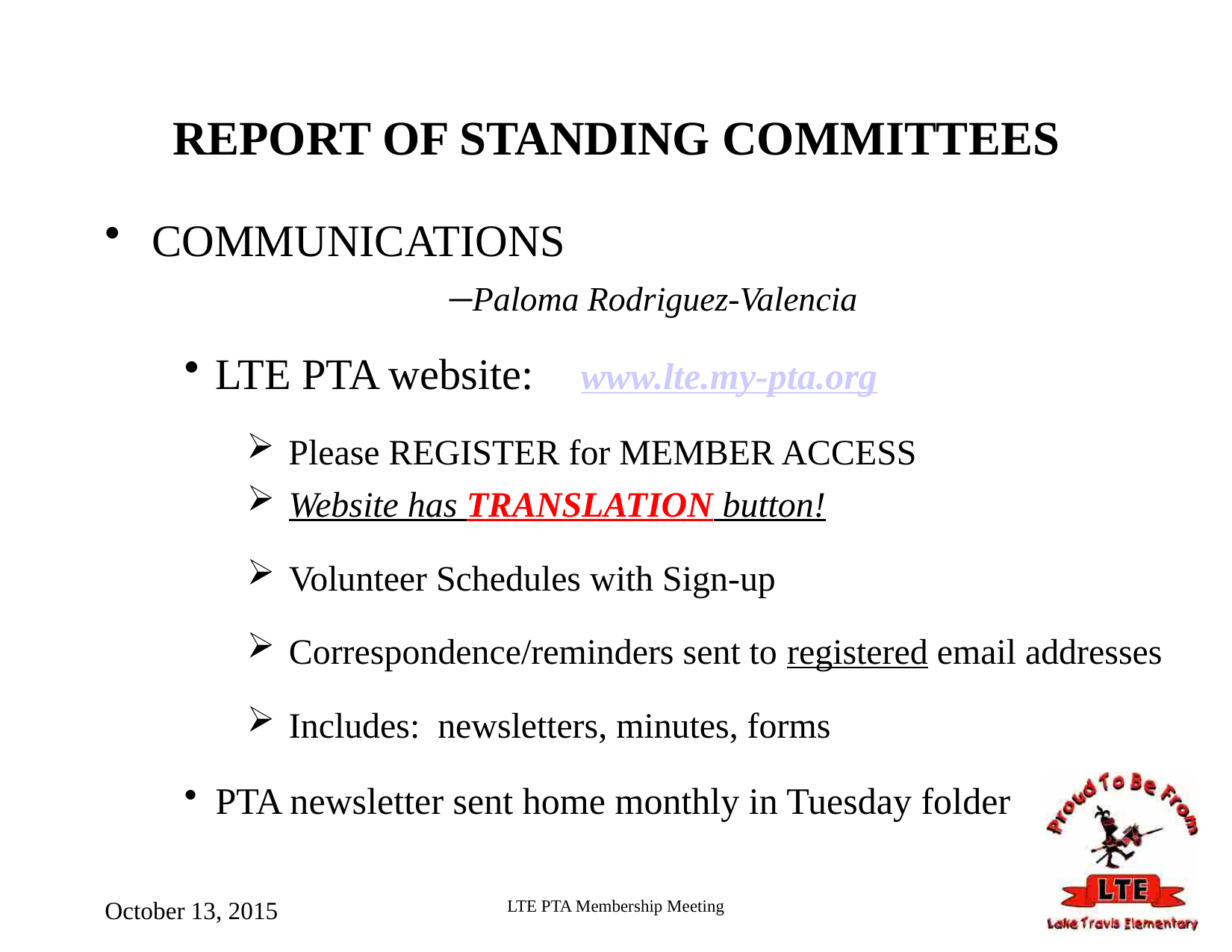

# REPORT OF STANDING COMMITTEES
COMMUNICATIONS
			–Paloma Rodriguez-Valencia
LTE PTA website:     www.lte.my-pta.org
Please REGISTER for MEMBER ACCESS
Website has TRANSLATION button!
Volunteer Schedules with Sign-up
Correspondence/reminders sent to registered email addresses
Includes:  newsletters, minutes, forms
PTA newsletter sent home monthly in Tuesday folder

October 13, 2015
LTE PTA Membership Meeting